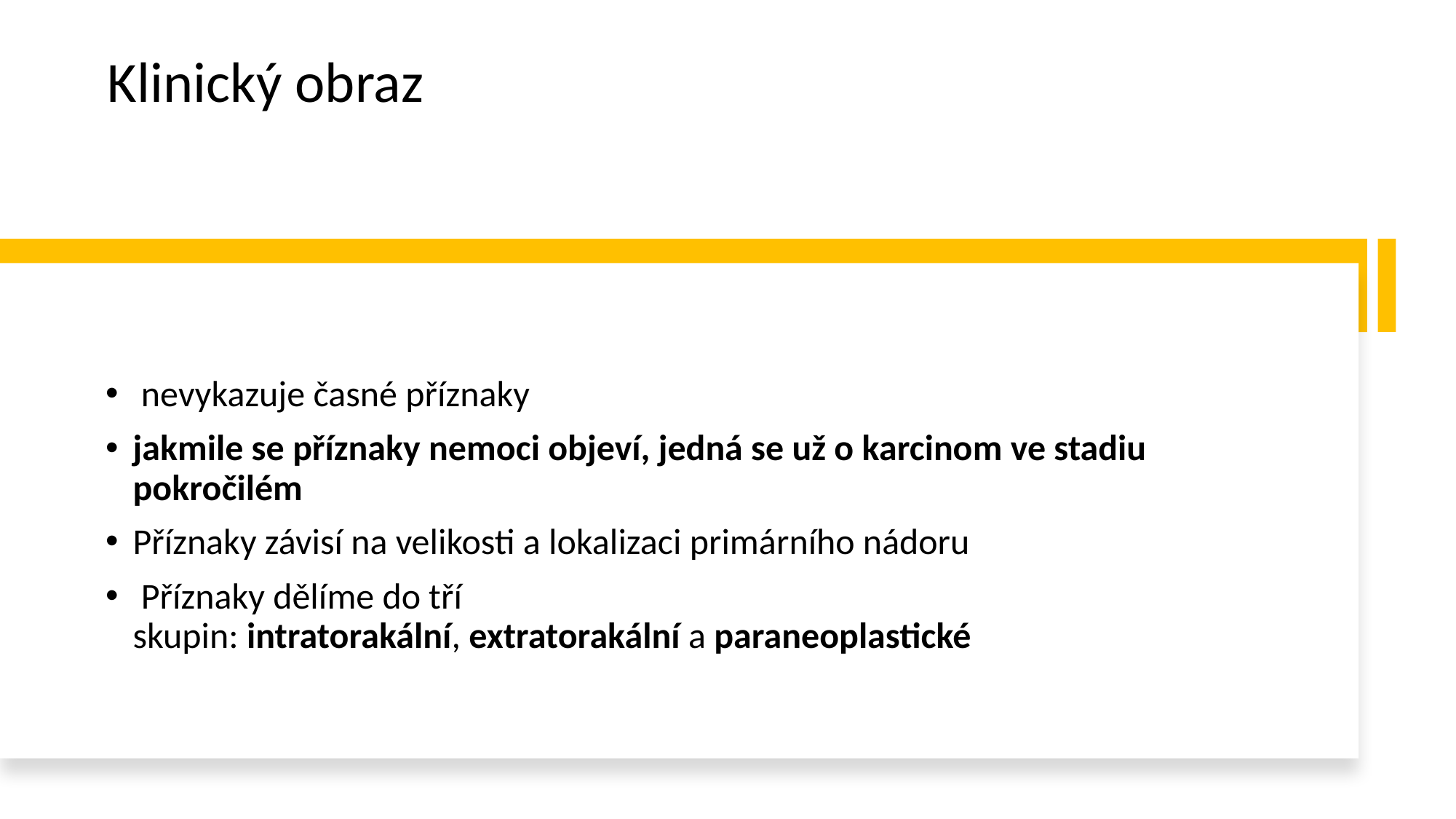

# Klinický obraz

 nevykazuje časné příznaky
jakmile se příznaky nemoci objeví, jedná se už o karcinom ve stadiu pokročilém
Příznaky závisí na velikosti a lokalizaci primárního nádoru
 Příznaky dělíme do tří skupin: intratorakální, extratorakální a paraneoplastické